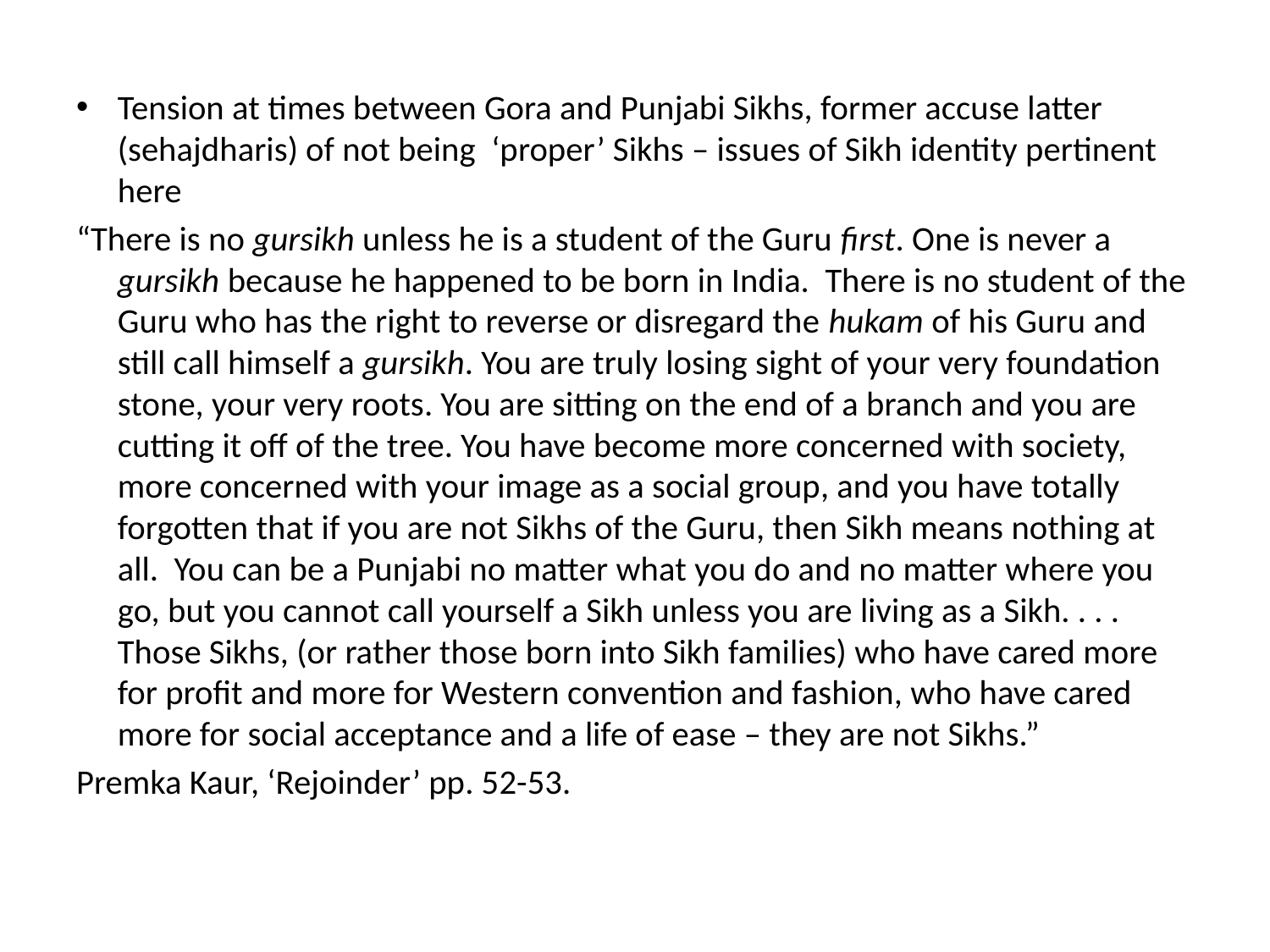

#
Tension at times between Gora and Punjabi Sikhs, former accuse latter (sehajdharis) of not being  ‘proper’ Sikhs – issues of Sikh identity pertinent here
“There is no gursikh unless he is a student of the Guru first. One is never a gursikh because he happened to be born in India.  There is no student of the Guru who has the right to reverse or disregard the hukam of his Guru and still call himself a gursikh. You are truly losing sight of your very foundation stone, your very roots. You are sitting on the end of a branch and you are cutting it off of the tree. You have become more concerned with society, more concerned with your image as a social group, and you have totally forgotten that if you are not Sikhs of the Guru, then Sikh means nothing at all.  You can be a Punjabi no matter what you do and no matter where you go, but you cannot call yourself a Sikh unless you are living as a Sikh. . . . Those Sikhs, (or rather those born into Sikh families) who have cared more for profit and more for Western convention and fashion, who have cared more for social acceptance and a life of ease – they are not Sikhs.”
Premka Kaur, ‘Rejoinder’ pp. 52-53.